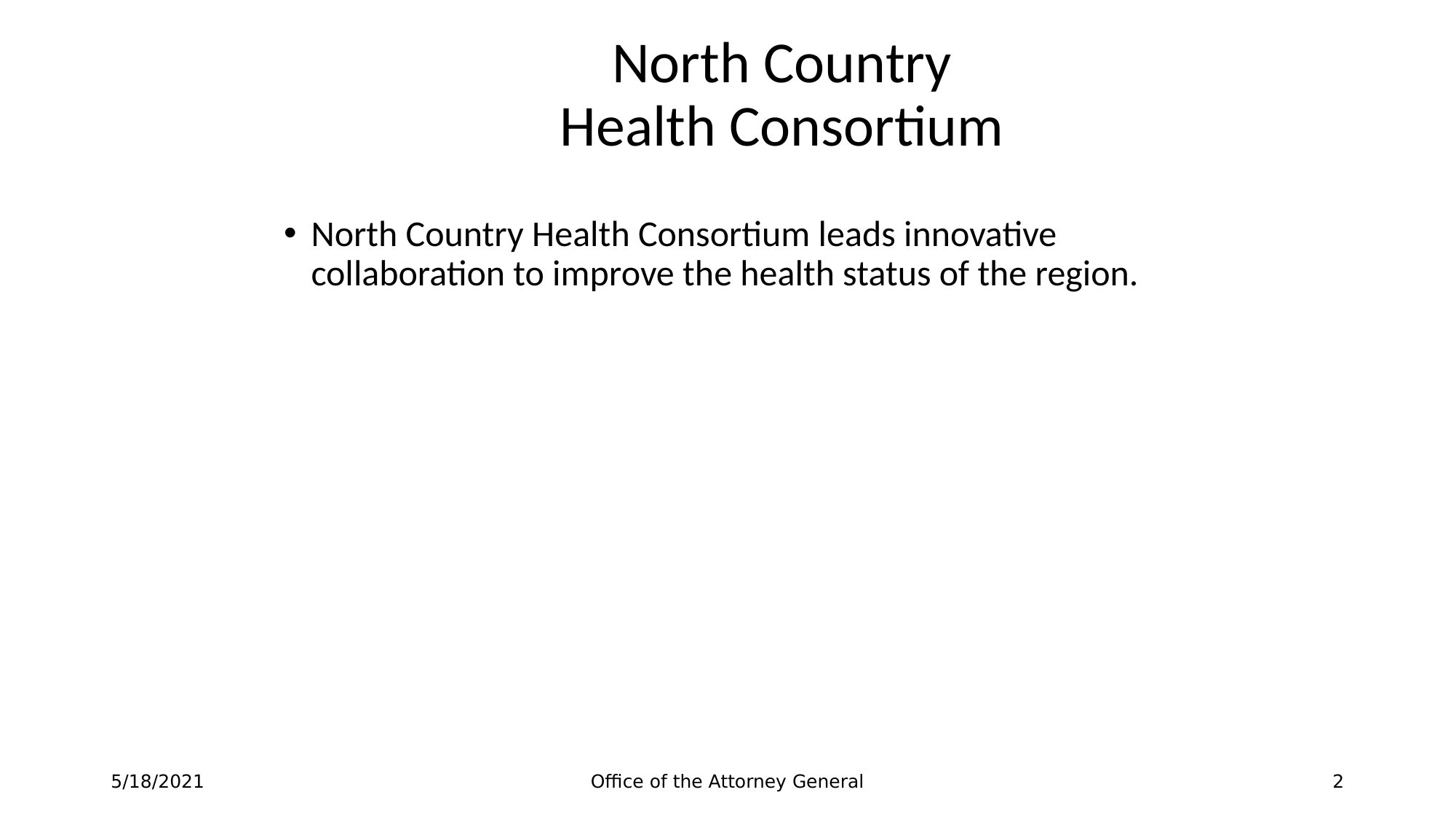

# North Country Health Consortium
North Country Health Consortium leads innovative collaboration to improve the health status of the region.
5/18/2021
Office of the Attorney General
2